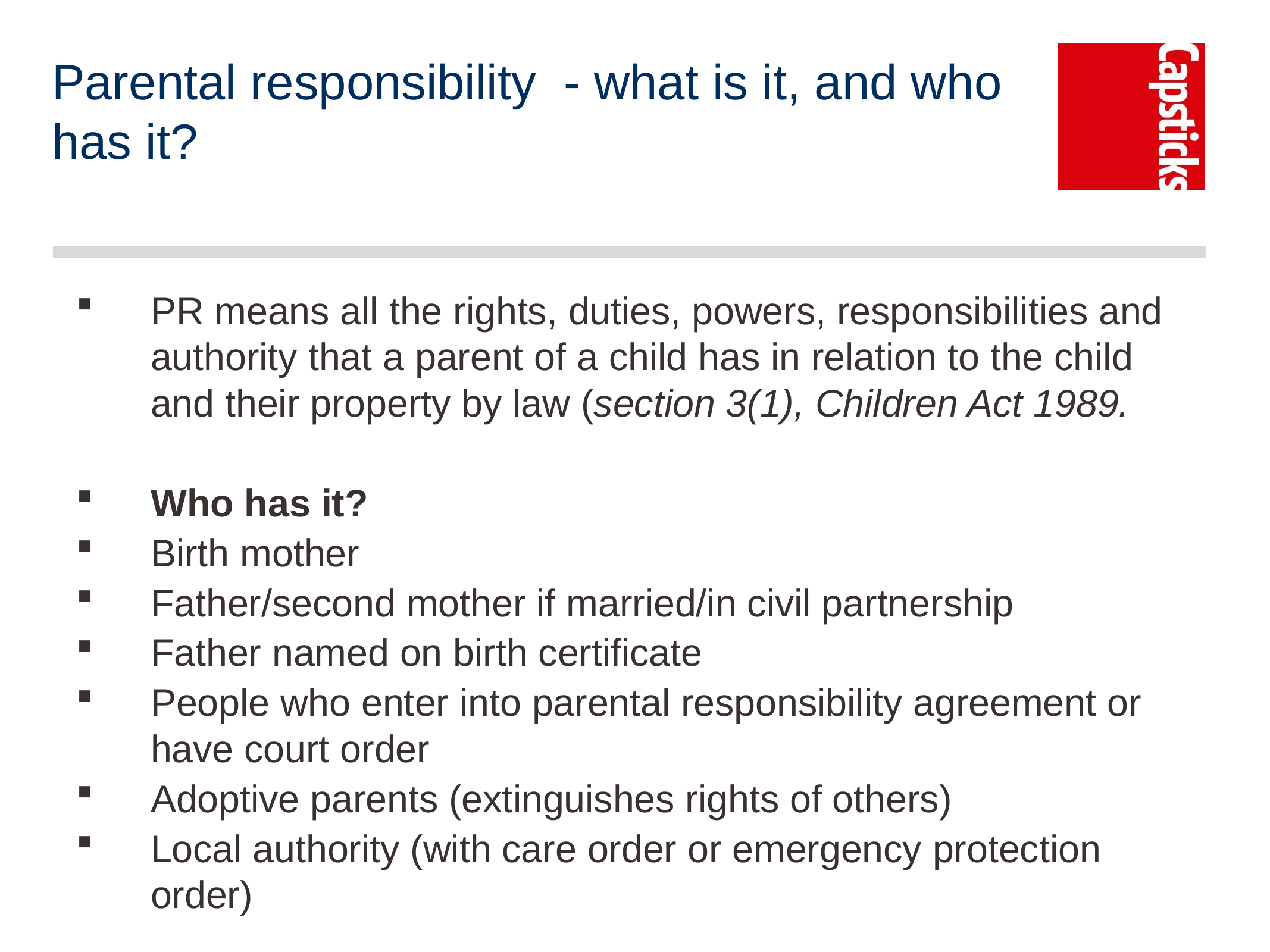

# Parental responsibility  - what is it, and who has it?
PR means all the rights, duties, powers, responsibilities and authority that a parent of a child has in relation to the child and their property by law (section 3(1), Children Act 1989.

Who has it?
Birth mother
Father/second mother if married/in civil partnership
Father named on birth certificate
People who enter into parental responsibility agreement or have court order
Adoptive parents (extinguishes rights of others)
Local authority (with care order or emergency protection order)